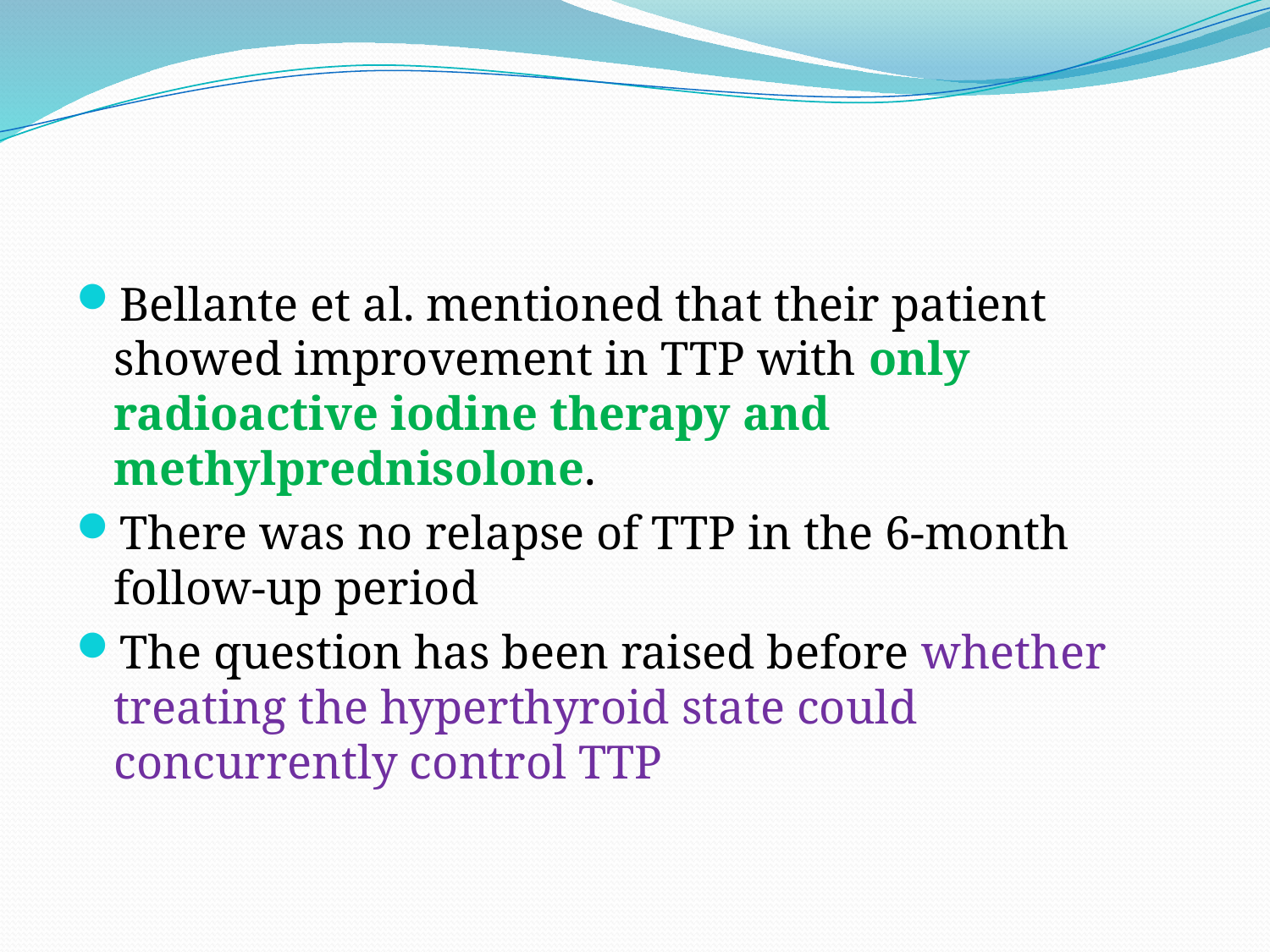

#
Bellante et al. mentioned that their patient showed improvement in TTP with only radioactive iodine therapy and methylprednisolone.
There was no relapse of TTP in the 6-month follow-up period
The question has been raised before whether treating the hyperthyroid state could concurrently control TTP